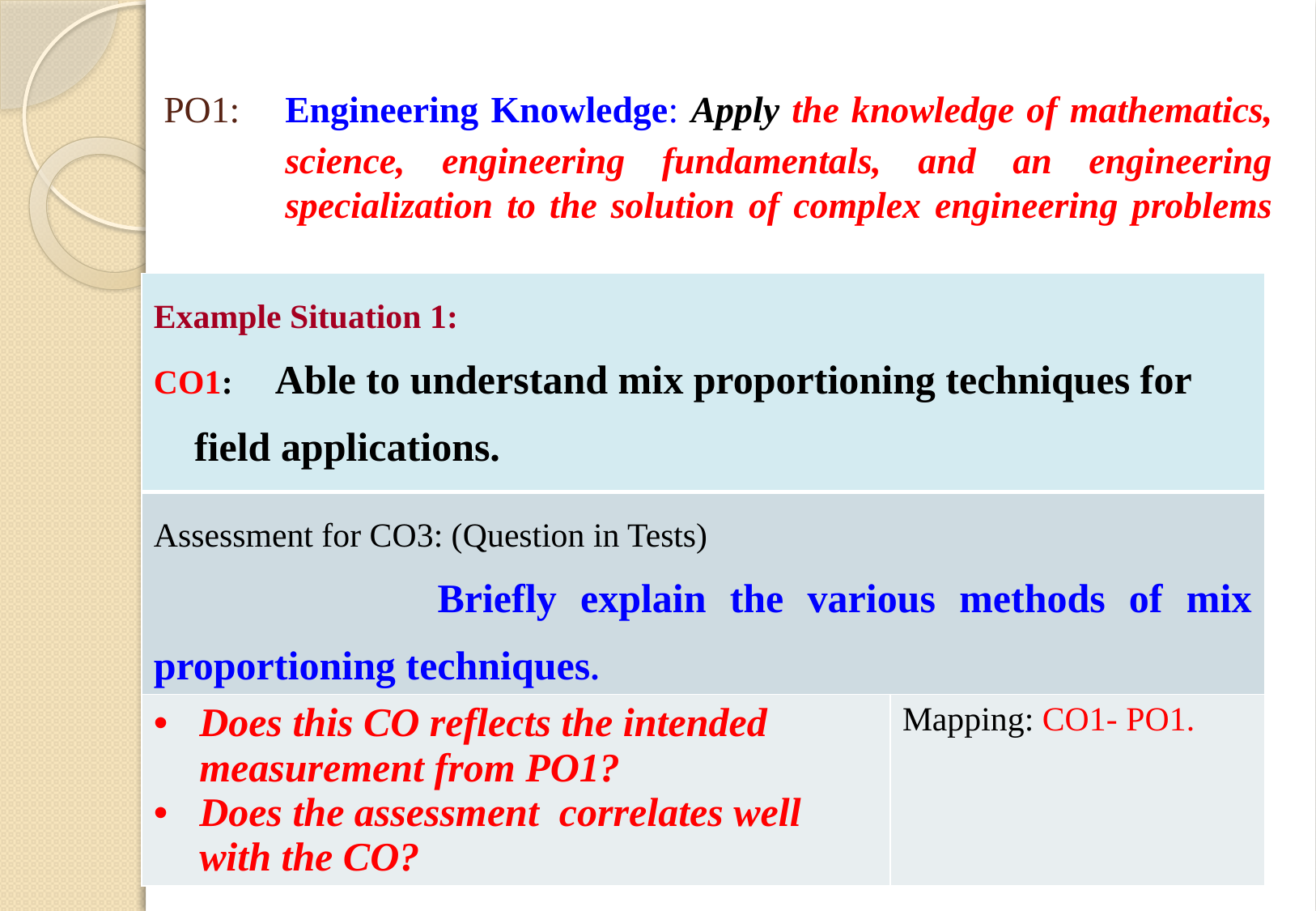

# PO1:	Engineering Knowledge: Apply the knowledge of mathematics, science, engineering fundamentals, and an engineering specialization to the solution of complex engineering problems
| Example Situation 1: CO1: Able to understand mix proportioning techniques for field applications. |  |
| --- | --- |
| Assessment for CO3: (Question in Tests) Briefly explain the various methods of mix proportioning techniques. |  |
| Does this CO reflects the intended measurement from PO1? Does the assessment correlates well with the CO? | Mapping: CO1- PO1. |